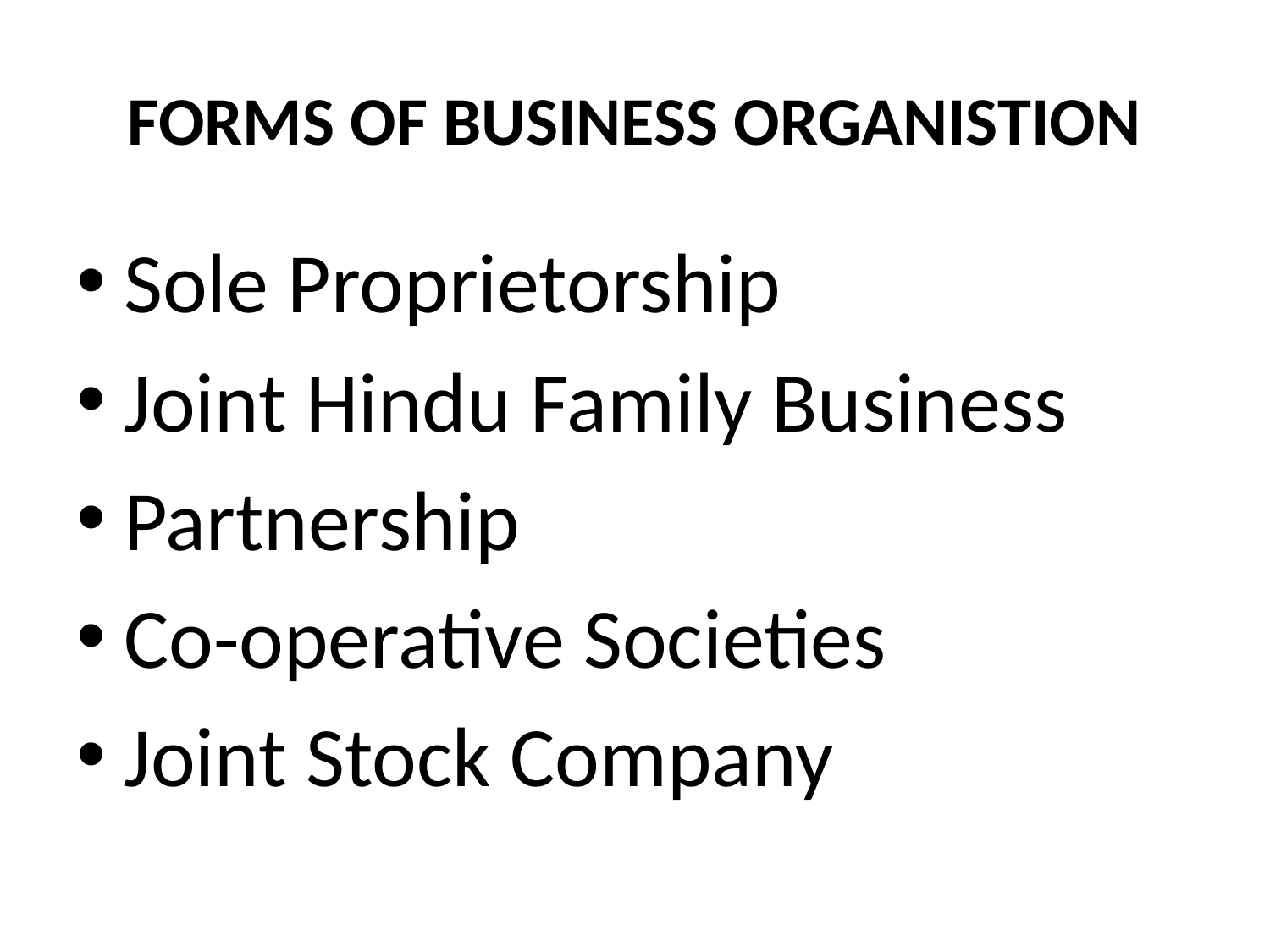

# FORMS OF BUSINESS ORGANISTION
Sole Proprietorship
Joint Hindu Family Business
Partnership
Co-operative Societies
Joint Stock Company